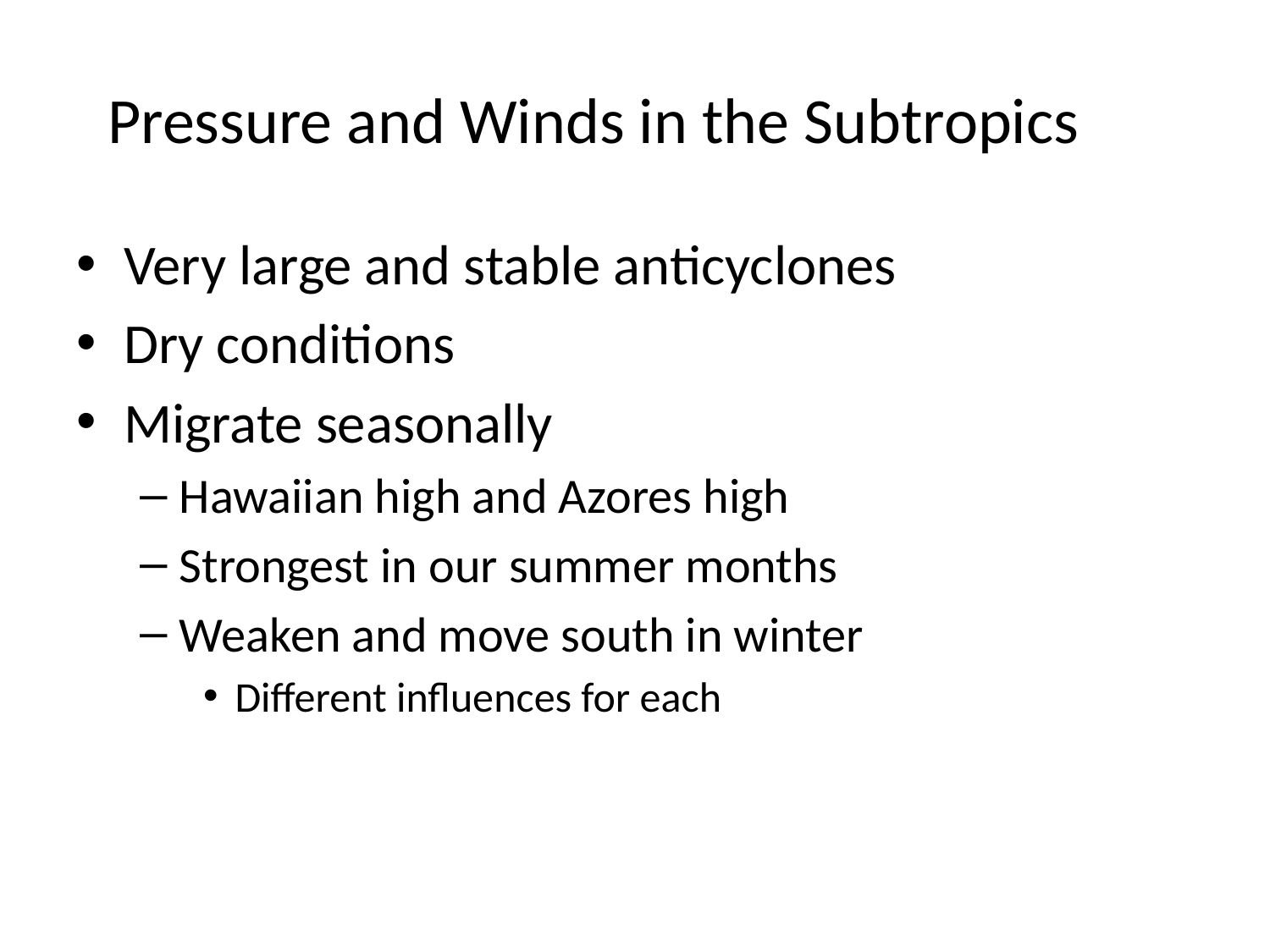

# Pressure and Winds in the Subtropics
Very large and stable anticyclones
Dry conditions
Migrate seasonally
Hawaiian high and Azores high
Strongest in our summer months
Weaken and move south in winter
Different influences for each